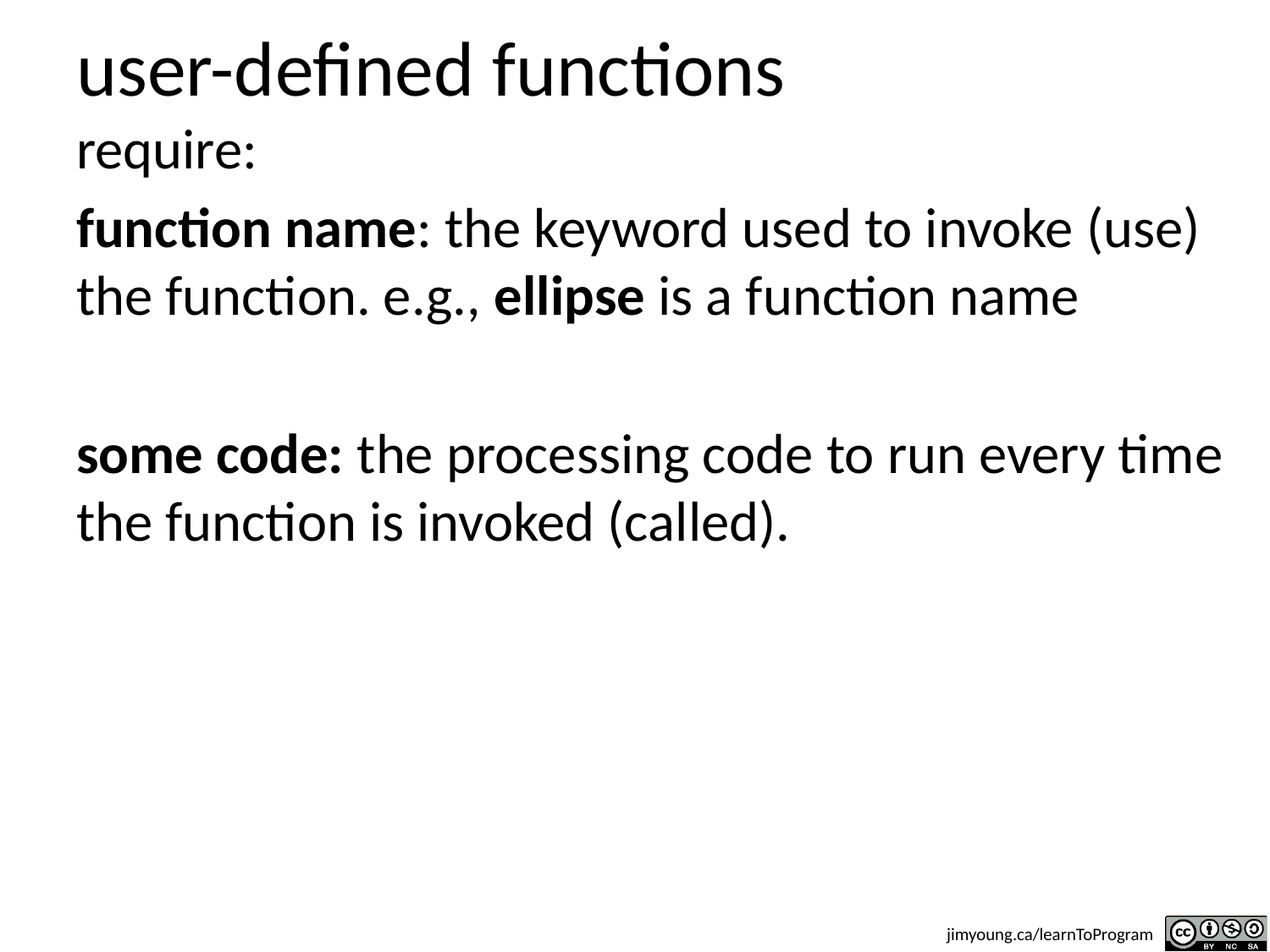

# user-defined functions
require:
function name: the keyword used to invoke (use) the function. e.g., ellipse is a function name

some code: the processing code to run every time the function is invoked (called).